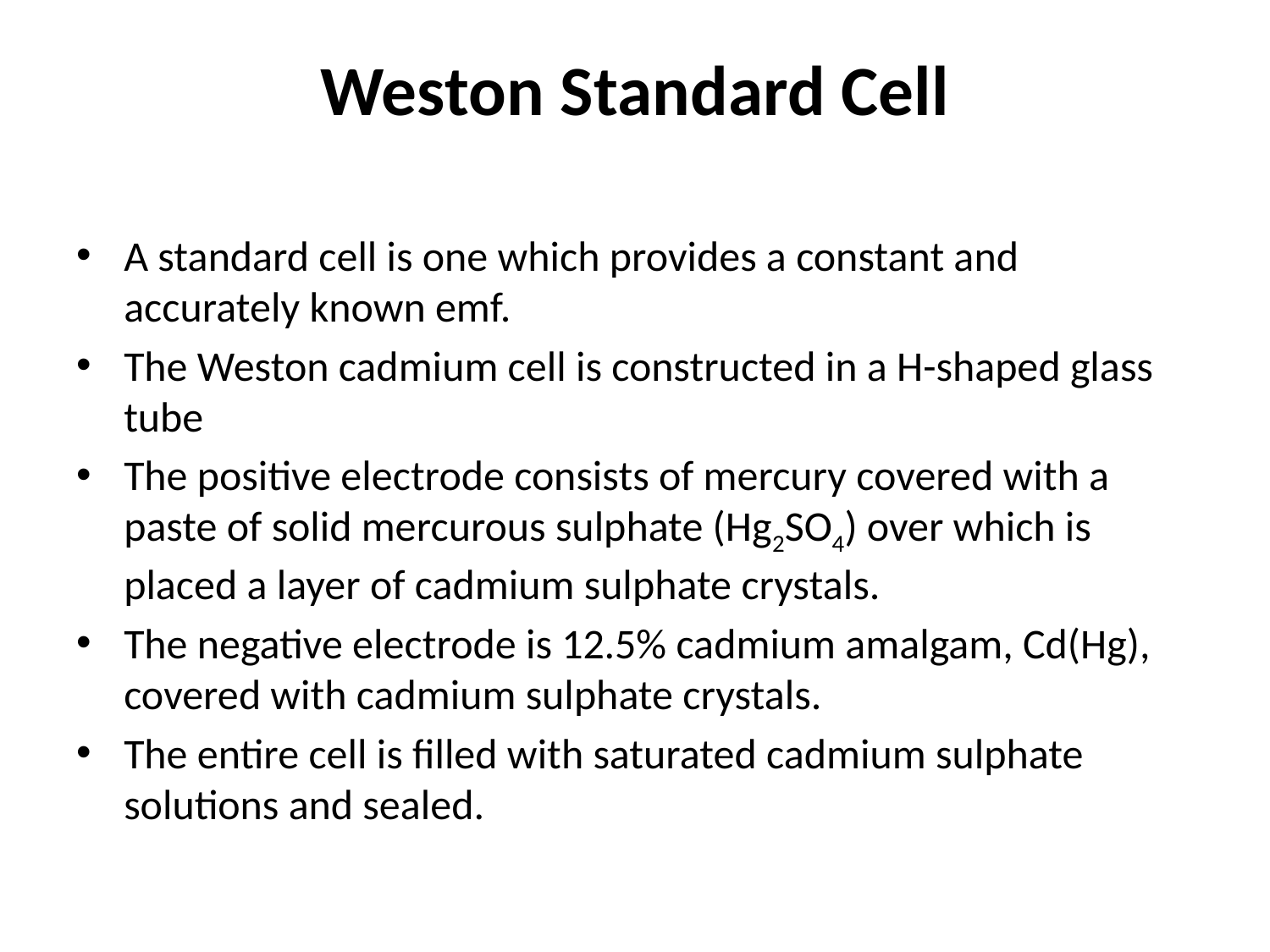

# Weston Standard Cell
A standard cell is one which provides a constant and accurately known emf.
The Weston cadmium cell is constructed in a H-shaped glass tube
The positive electrode consists of mercury covered with a paste of solid mercurous sulphate (Hg2SO4) over which is placed a layer of cadmium sulphate crystals.
The negative electrode is 12.5% cadmium amalgam, Cd(Hg), covered with cadmium sulphate crystals.
The entire cell is filled with saturated cadmium sulphate solutions and sealed.